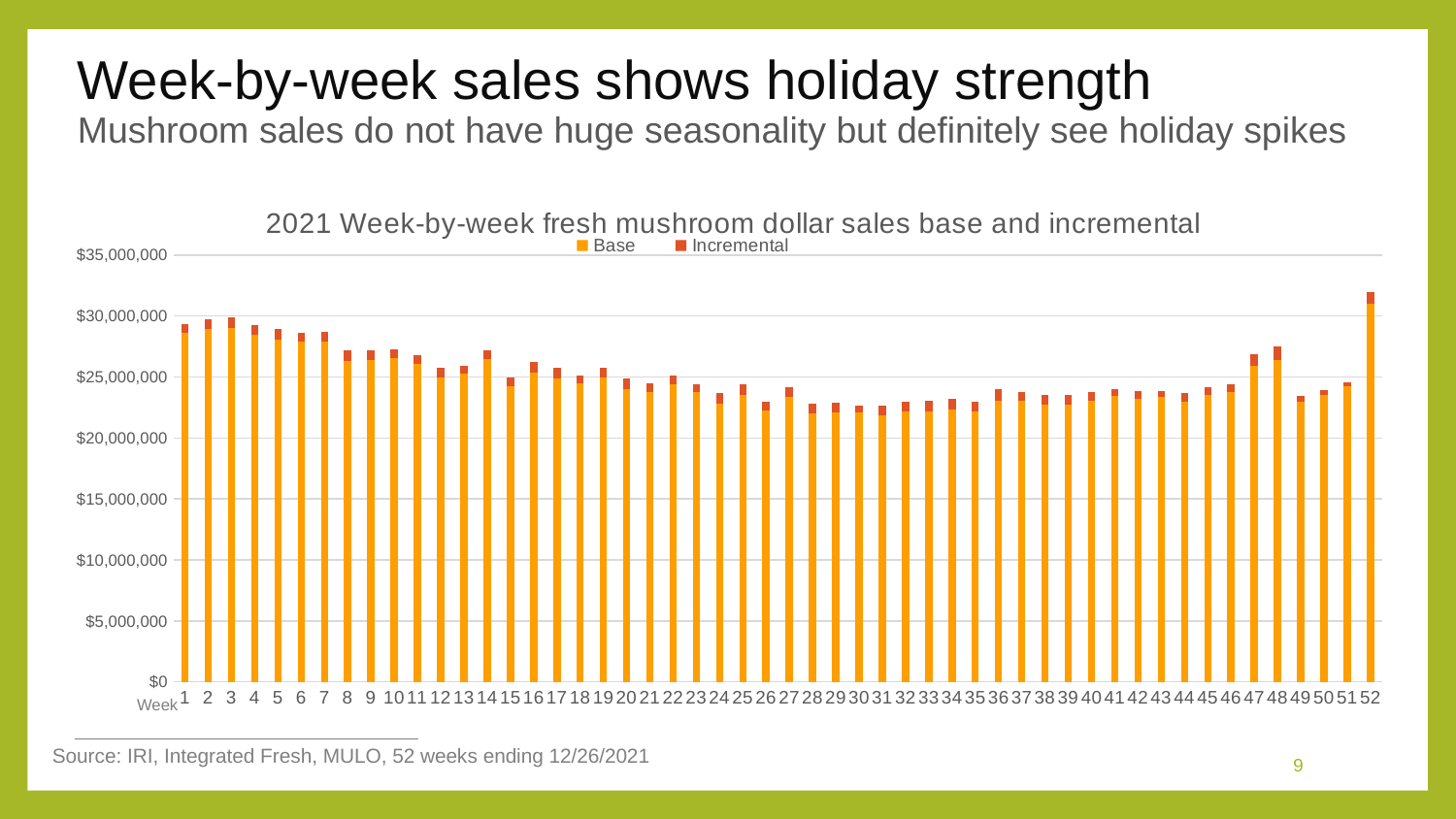

# Week-by-week sales shows holiday strength Mushroom sales do not have huge seasonality but definitely see holiday spikes

### Chart: 2021 Week-by-week fresh mushroom dollar sales base and incremental

| Category | Base | Incremental |
|---|---|---|
| 1 | 28594820.15479036 | 741873.4049751303 |
| 2 | 28920363.207173433 | 846507.8533161706 |
| 3 | 28997962.048811816 | 877721.5255020832 |
| 4 | 28425636.900497183 | 837711.8170323891 |
| 5 | 28085258.730283596 | 865256.6524551451 |
| 6 | 27882540.92352487 | 762907.0488317176 |
| 7 | 27910798.49469277 | 807923.9018410328 |
| 8 | 26308949.25680699 | 861262.958213693 |
| 9 | 26385293.539112046 | 801102.9225181121 |
| 10 | 26523324.68380051 | 723248.7069307847 |
| 11 | 26044127.05189235 | 733570.9521248605 |
| 12 | 24971152.79189225 | 779250.6156715297 |
| 13 | 25283917.794983286 | 665284.5511949927 |
| 14 | 26449736.101719648 | 739039.5775542681 |
| 15 | 24258552.972314764 | 708314.6723861261 |
| 16 | 25351892.20257666 | 855876.3493880029 |
| 17 | 24867929.21805966 | 886584.8378970838 |
| 18 | 24504631.437218454 | 628061.9445484959 |
| 19 | 24950096.13998497 | 785670.5070824453 |
| 20 | 24045860.357601747 | 834850.8147684726 |
| 21 | 23786720.482117478 | 670942.6436492723 |
| 22 | 24380364.251207482 | 715877.5573187247 |
| 23 | 23746111.575333204 | 656963.7680293012 |
| 24 | 22835267.166546464 | 831280.8692784169 |
| 25 | 23546508.755931716 | 873770.086367453 |
| 26 | 22284189.91404762 | 670287.4279088125 |
| 27 | 23363259.554911092 | 829508.4500084276 |
| 28 | 22031266.975668665 | 758649.4764525271 |
| 29 | 22124784.408736244 | 804451.0682560441 |
| 30 | 22065250.02911592 | 624227.5837099182 |
| 31 | 21862193.989179876 | 805821.7048276454 |
| 32 | 22156751.265416015 | 851307.4035013537 |
| 33 | 22174991.427100107 | 873860.5694057791 |
| 34 | 22309135.210052222 | 861724.0261894378 |
| 35 | 22189494.186221812 | 802231.6276543225 |
| 36 | 23084178.782568224 | 892522.5866889289 |
| 37 | 23044473.317851778 | 693710.7546880536 |
| 38 | 22742077.624906994 | 748578.992550267 |
| 39 | 22709901.561508704 | 844840.3999589818 |
| 40 | 23083805.418015815 | 654401.5240411971 |
| 41 | 23440672.95090625 | 603516.7359200016 |
| 42 | 23188226.91426246 | 644359.951542668 |
| 43 | 23336415.231442403 | 520288.1470498288 |
| 44 | 23012107.65627942 | 688550.0088378541 |
| 45 | 23528766.039449487 | 610140.5768359198 |
| 46 | 23753429.589291047 | 664843.4268370632 |
| 47 | 25936700.808791876 | 944946.7299433007 |
| 48 | 26424604.45246605 | 1112046.5760733325 |
| 49 | 22980761.47406614 | 487282.8384211463 |
| 50 | 23549138.173474256 | 384340.30809248955 |
| 51 | 24278730.899847716 | 255164.20146391395 |
| 52 | 31008294.569160085 | 914305.0557804822 |
Week
Source: IRI, Integrated Fresh, MULO, 52 weeks ending 12/26/2021
9